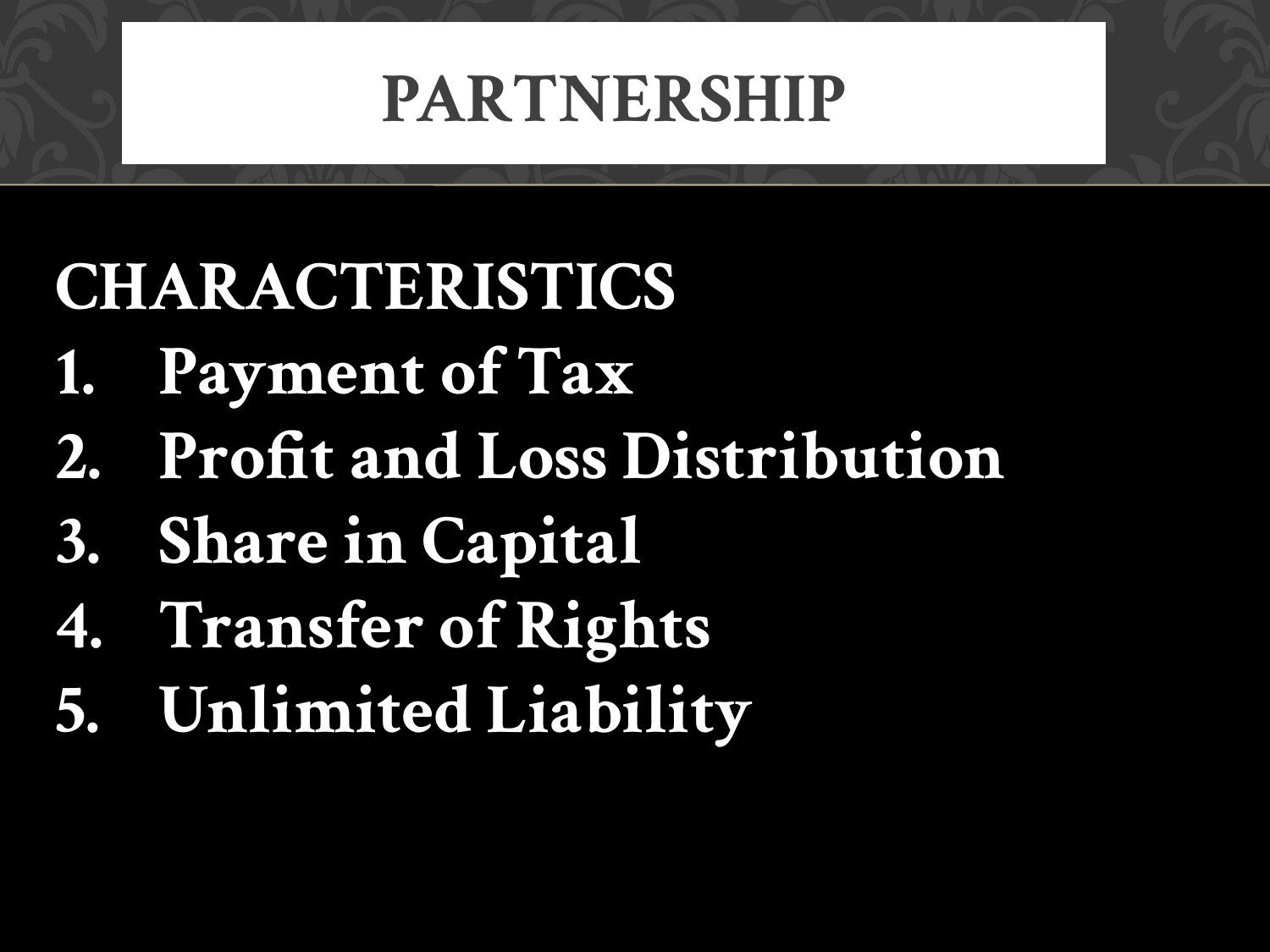

# PARTNERSHIP
CHARACTERISTICS
Payment of Tax
Profit and Loss Distribution
Share in Capital
Transfer of Rights
Unlimited Liability